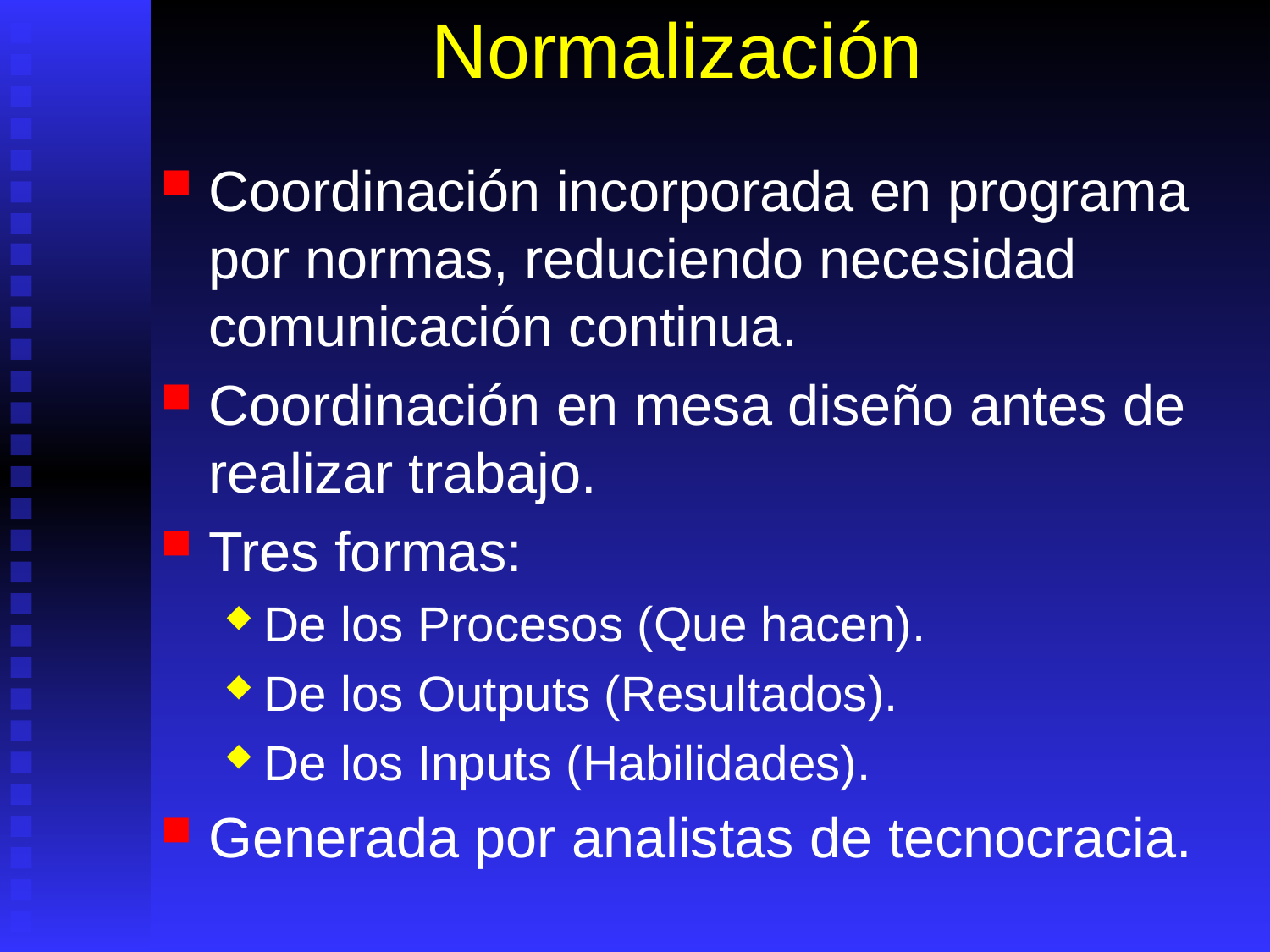

# Normalización
Coordinación incorporada en programa por normas, reduciendo necesidad comunicación continua.
Coordinación en mesa diseño antes de realizar trabajo.
Tres formas:
De los Procesos (Que hacen).
De los Outputs (Resultados).
De los Inputs (Habilidades).
Generada por analistas de tecnocracia.